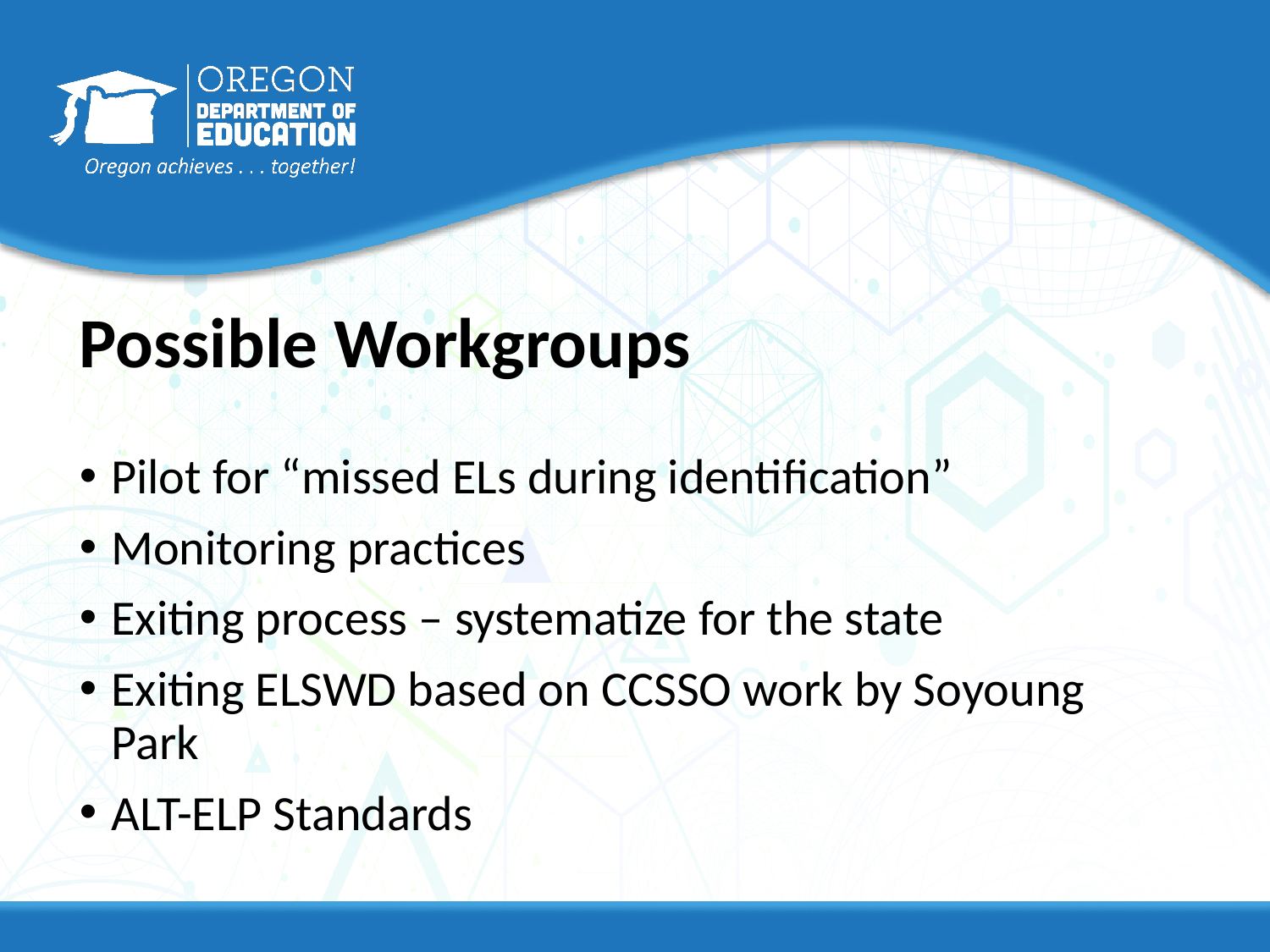

# Possible Workgroups
Pilot for “missed ELs during identification”
Monitoring practices
Exiting process – systematize for the state
Exiting ELSWD based on CCSSO work by Soyoung Park
ALT-ELP Standards